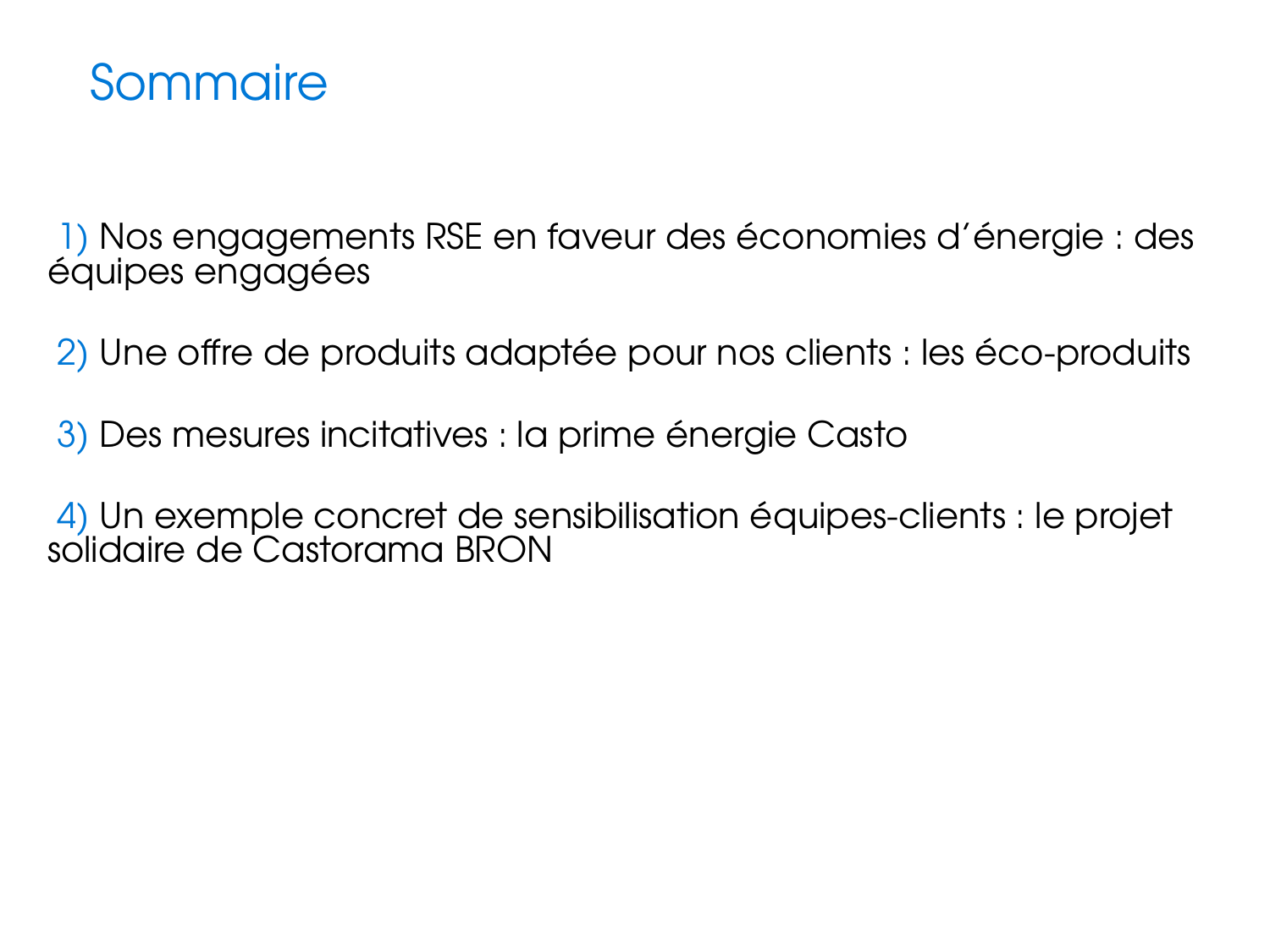

# Sommaire
 1) Nos engagements RSE en faveur des économies d’énergie : des équipes engagées

 2) Une offre de produits adaptée pour nos clients : les éco-produits

 3) Des mesures incitatives : la prime énergie Casto

 4) Un exemple concret de sensibilisation équipes-clients : le projet solidaire de Castorama BRON